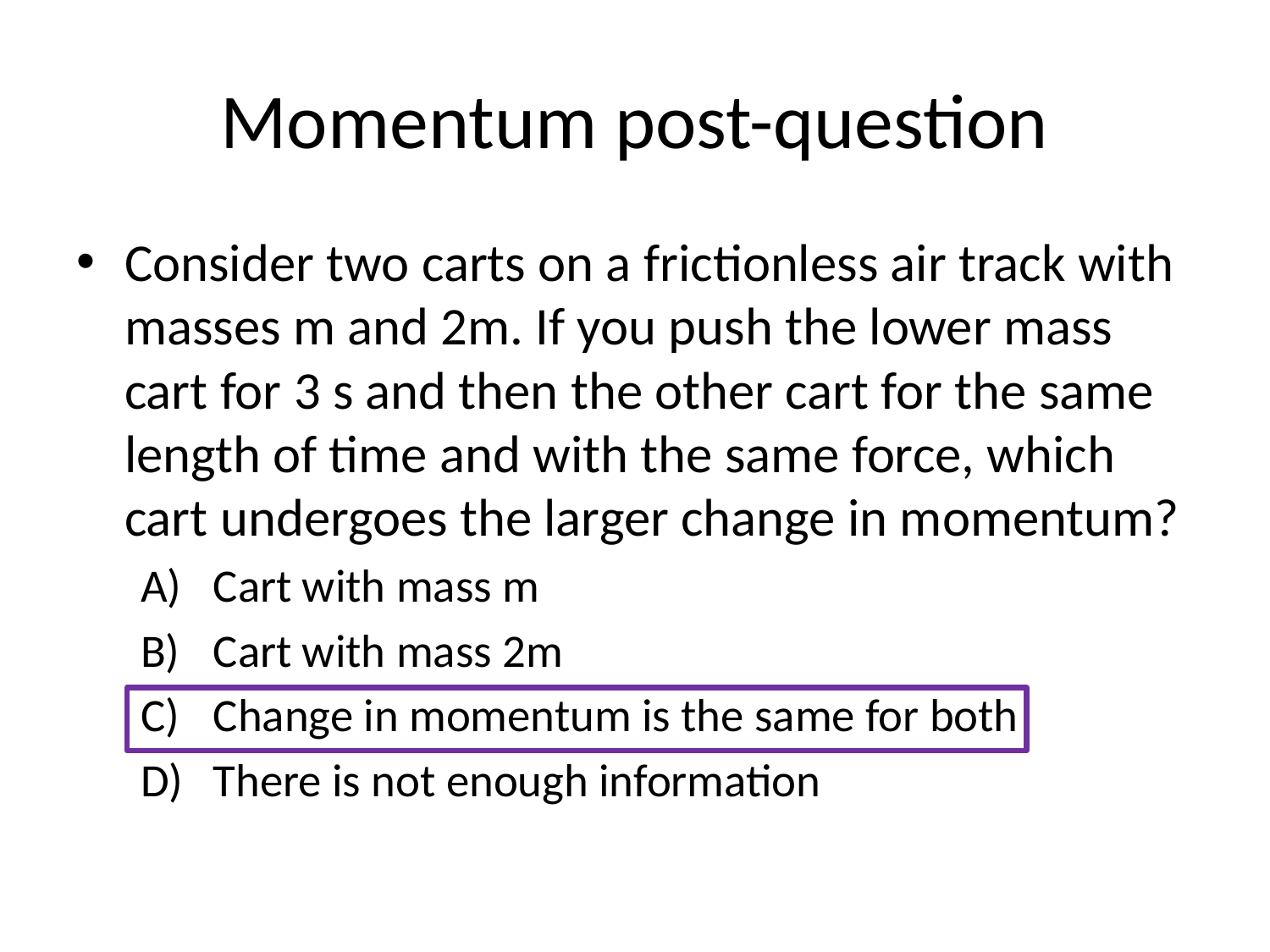

# Momentum post-question
Consider two carts on a frictionless air track with masses m and 2m. If you push the lower mass cart for 3 s and then the other cart for the same length of time and with the same force, which cart undergoes the larger change in momentum?
Cart with mass m
Cart with mass 2m
Change in momentum is the same for both
There is not enough information